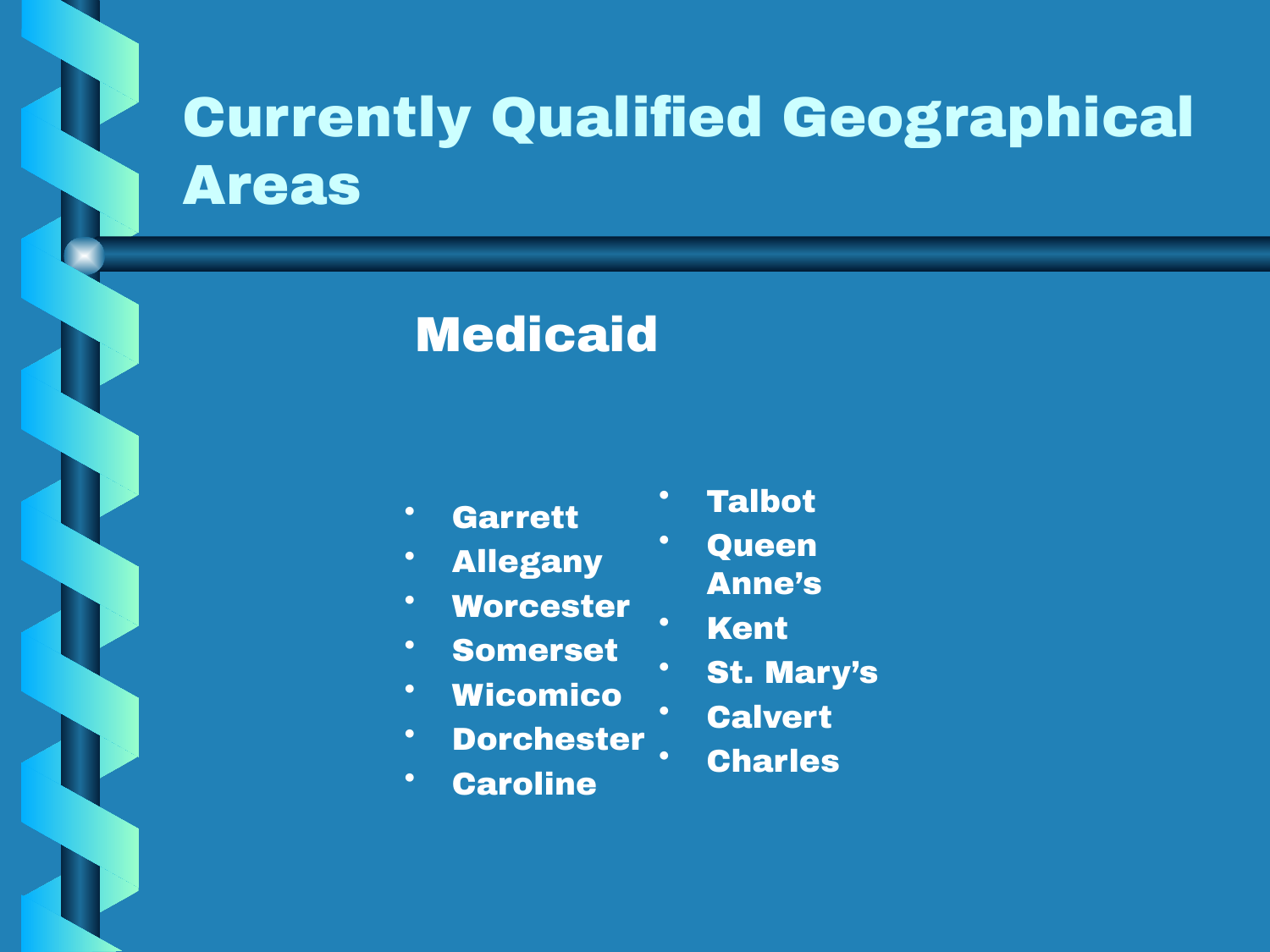

# Currently Qualified Geographical Areas
Medicaid

Garrett
Allegany
Worcester
Somerset
Wicomico
Dorchester
Caroline

Talbot
Queen Anne’s
Kent
St. Mary’s
Calvert
Charles